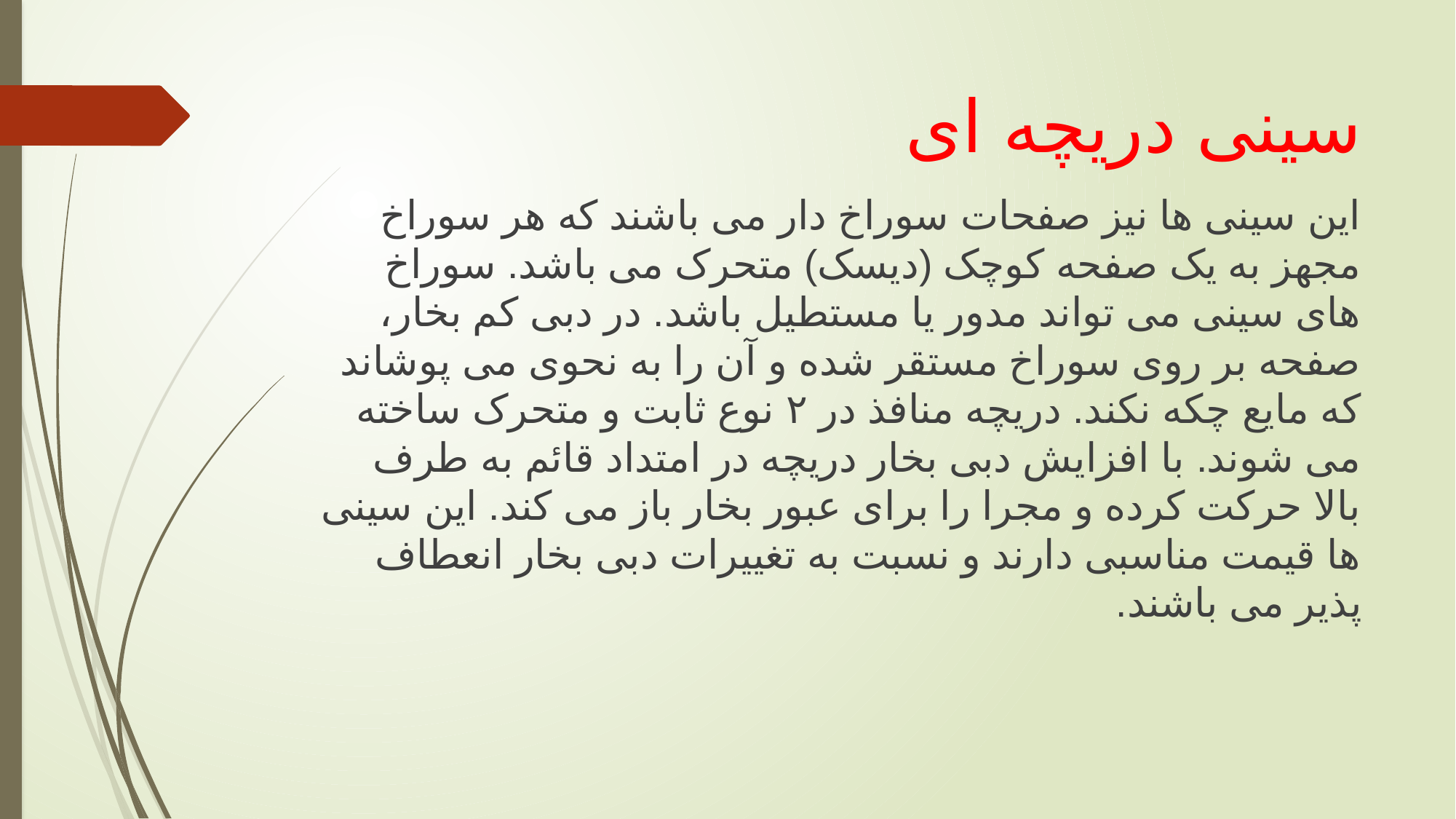

# سینی دریچه ای
این سینی ها نیز صفحات سوراخ دار می باشند که هر سوراخ مجهز به یک صفحه کوچک (دیسک) متحرک می باشد. سوراخ های سینی می تواند مدور یا مستطیل باشد. در دبی کم بخار، صفحه بر روی سوراخ مستقر شده و آن را به نحوی می پوشاند که مایع چکه نکند. دریچه منافذ در ۲ نوع ثابت و متحرک ساخته می شوند. با افزایش دبی بخار دریچه در امتداد قائم به طرف بالا حرکت کرده و مجرا را برای عبور بخار باز می کند. این سینی ها قیمت مناسبی دارند و نسبت به تغییرات دبی بخار انعطاف پذیر می باشند.